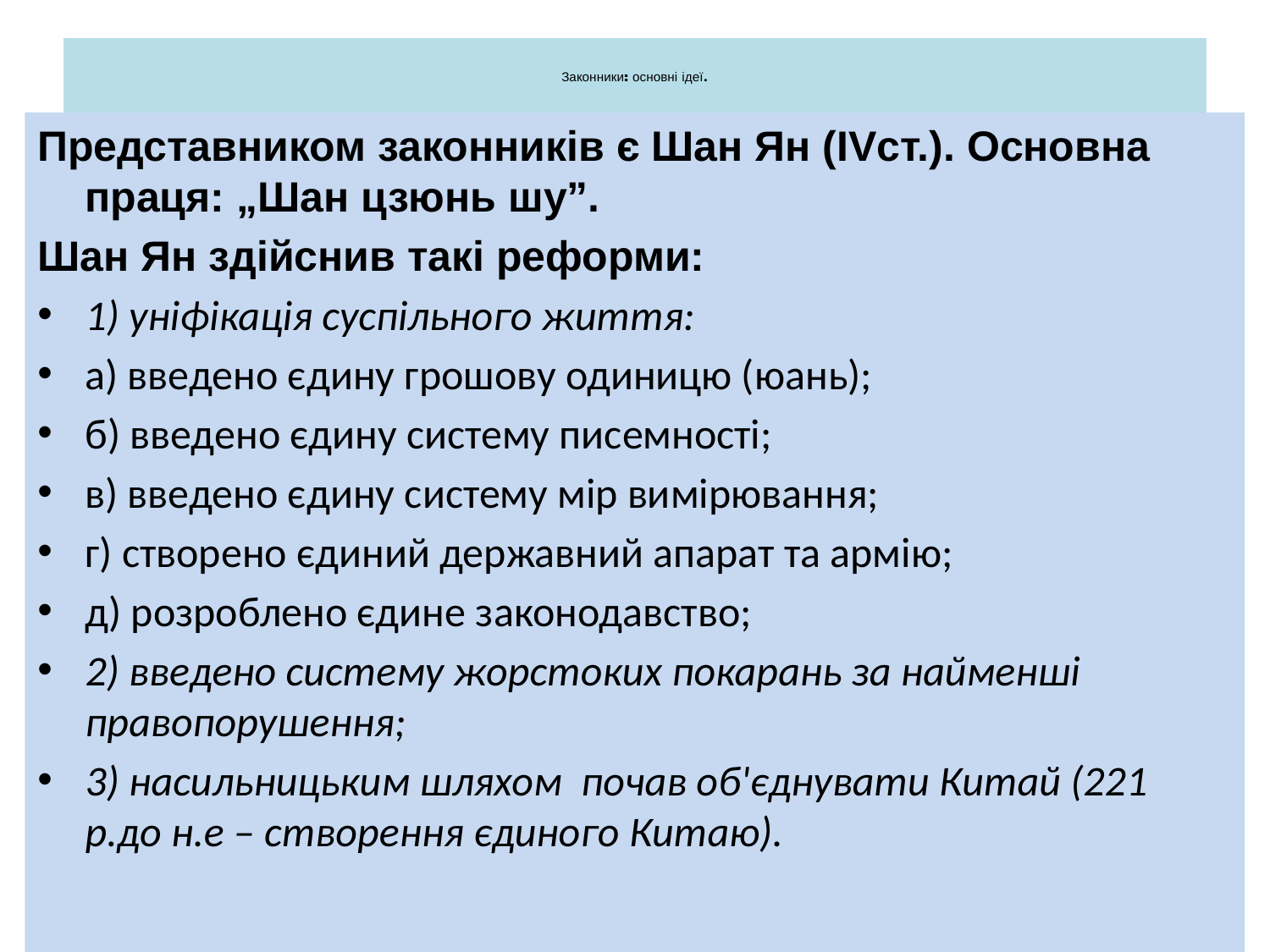

# Законники: основні ідеї.
Представником законників є Шан Ян (IVст.). Основна праця: „Шан цзюнь шу”.
Шан Ян здійснив такі реформи:
1) уніфікація суспільного життя:
а) введено єдину грошову одиницю (юань);
б) введено єдину систему писемності;
в) введено єдину систему мір вимірювання;
г) створено єдиний державний апарат та армію;
д) розроблено єдине законодавство;
2) введено систему жорстоких покарань за найменші правопорушення;
3) насильницьким шляхом  почав об'єднувати Китай (221 р.до н.е – створення єдиного Китаю).